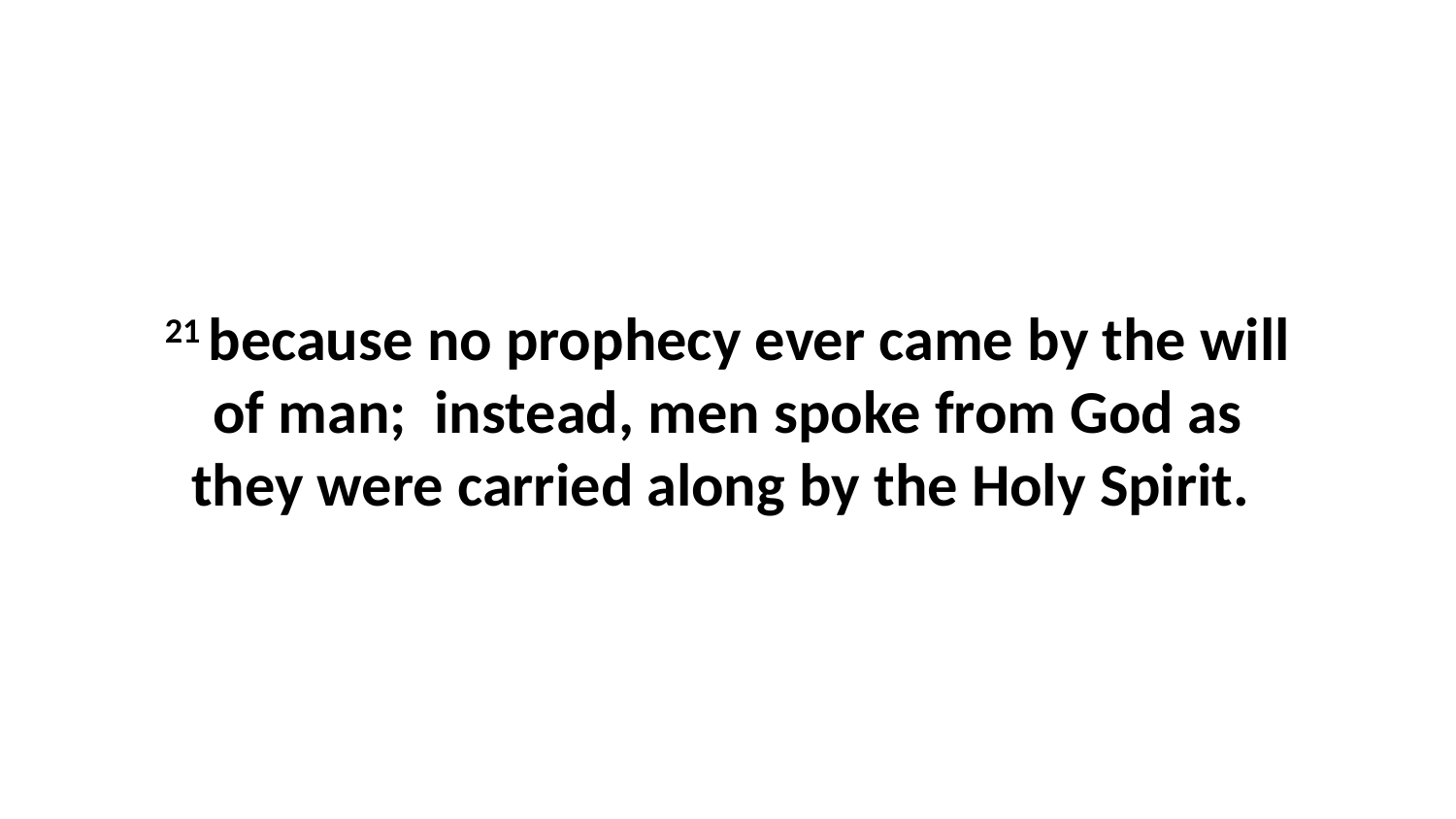

21 because no prophecy ever came by the will of man;  instead, men spoke from God as they were carried along by the Holy Spirit.